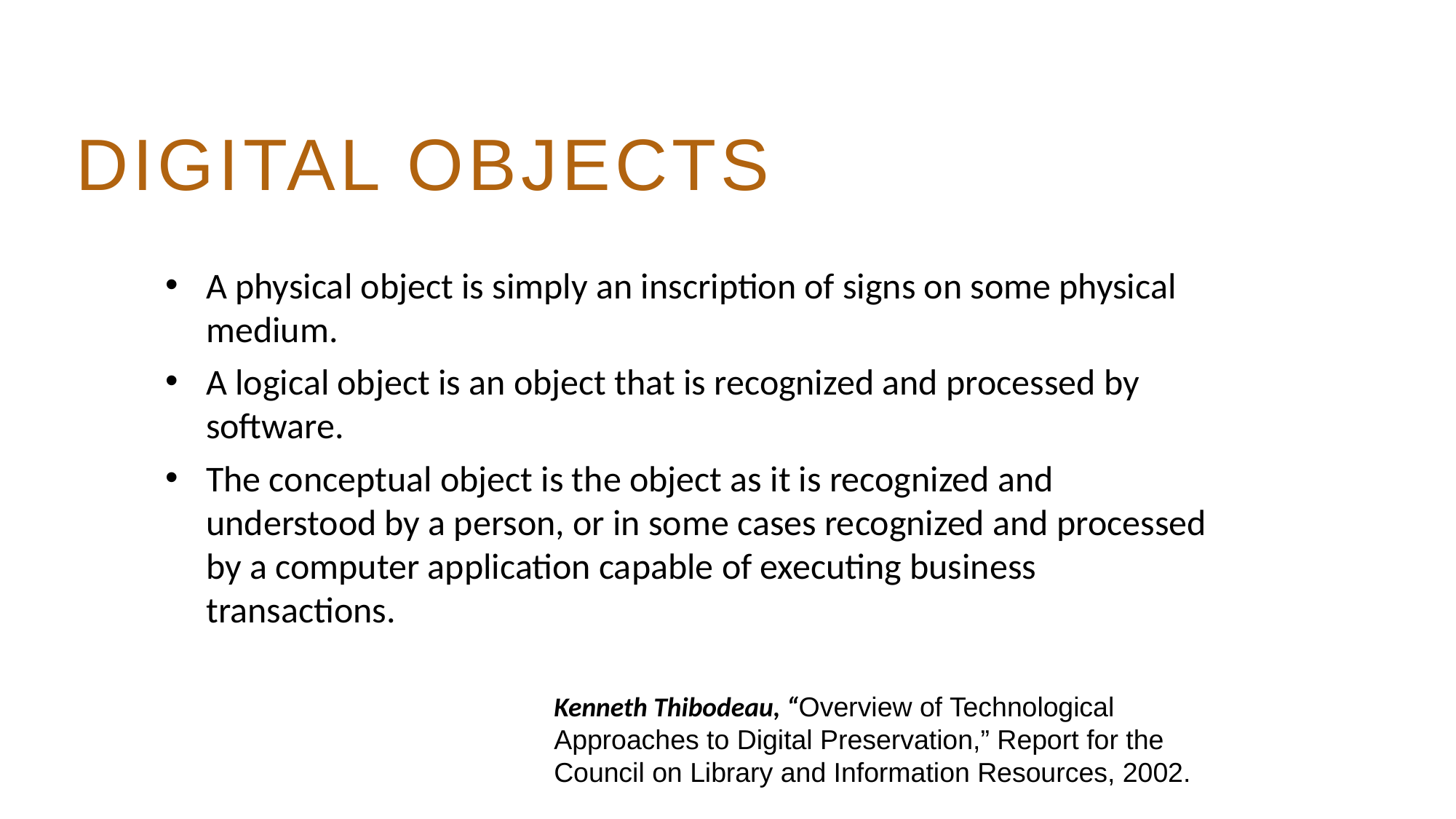

Digital Objects
A physical object is simply an inscription of signs on some physical medium.
A logical object is an object that is recognized and processed by software.
The conceptual object is the object as it is recognized and understood by a person, or in some cases recognized and processed by a computer application capable of executing business transactions.
Kenneth Thibodeau, “Overview of Technological Approaches to Digital Preservation,” Report for the Council on Library and Information Resources, 2002.